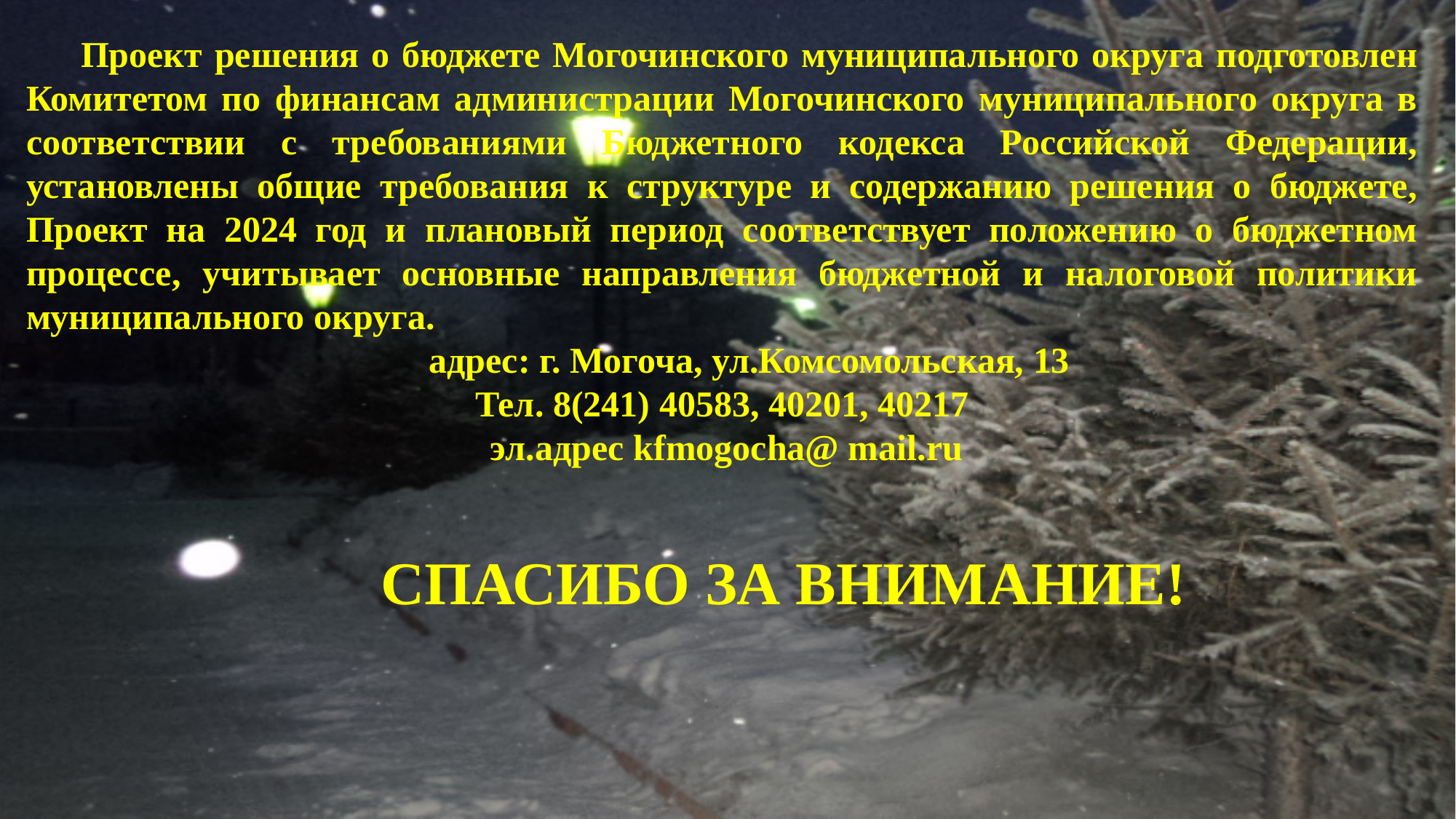

Проект решения о бюджете Могочинского муниципального округа подготовлен Комитетом по финансам администрации Могочинского муниципального округа в соответствии с требованиями Бюджетного кодекса Российской Федерации, установлены общие требования к структуре и содержанию решения о бюджете, Проект на 2024 год и плановый период соответствует положению о бюджетном процессе, учитывает основные направления бюджетной и налоговой политики муниципального округа.
адрес: г. Могоча, ул.Комсомольская, 13
Тел. 8(241) 40583, 40201, 40217
 эл.адрес kfmogocha@ mail.ru

         СПАСИБО ЗА ВНИМАНИЕ!